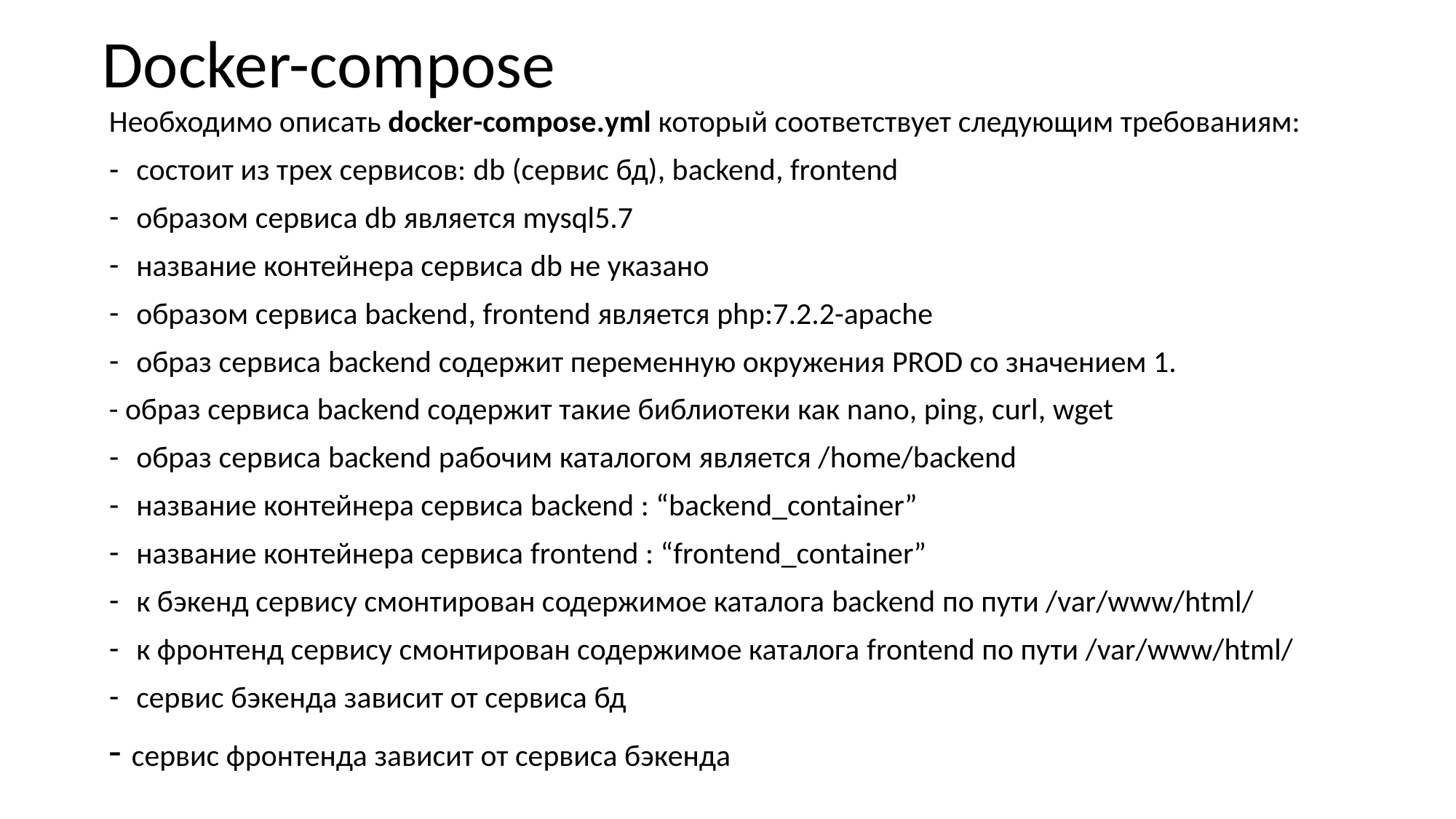

# Docker-compose
Необходимо описать docker-compose.yml который соответствует следующим требованиям:
состоит из трех сервисов: db (сервис бд), backend, frontend
образом сервиса db является mysql5.7
название контейнера сервиса db не указано
образом сервиса backend, frontend является php:7.2.2-apache
образ сервиса backend содержит переменную окружения PROD со значением 1.
- образ сервиса backend содержит такие библиотеки как nano, ping, curl, wget
образ сервиса backend рабочим каталогом является /home/backend
название контейнера сервиса backend : “backend_container”
название контейнера сервиса frontend : “frontend_container”
к бэкенд сервису смонтирован содержимое каталога backend по пути /var/www/html/
к фронтенд сервису смонтирован содержимое каталога frontend по пути /var/www/html/
сервис бэкенда зависит от сервиса бд
- сервис фронтенда зависит от сервиса бэкенда